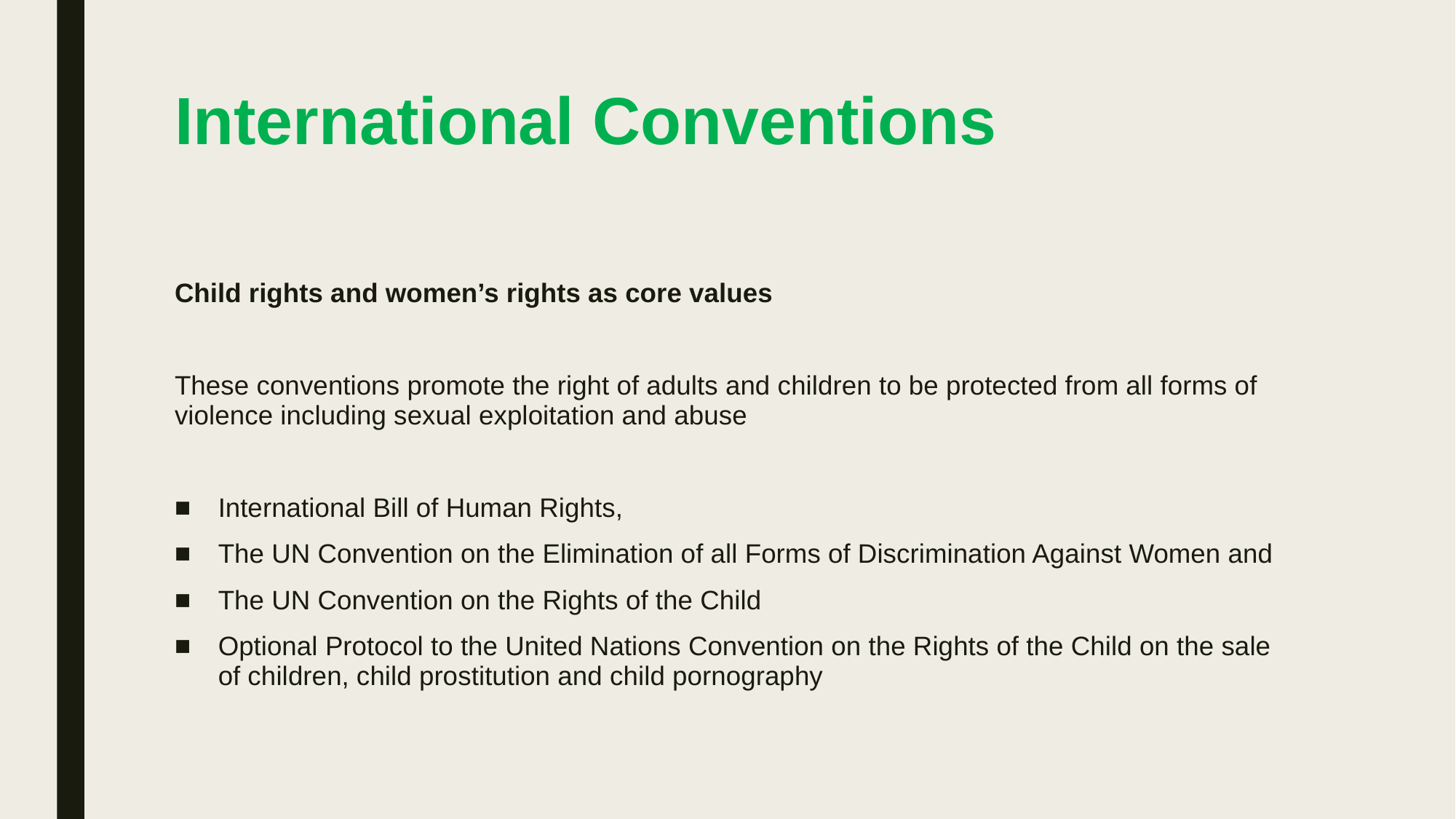

# International Conventions
Child rights and women’s rights as core values

These conventions promote the right of adults and children to be protected from all forms of violence including sexual exploitation and abuse

International Bill of Human Rights,
The UN Convention on the Elimination of all Forms of Discrimination Against Women and
The UN Convention on the Rights of the Child
Optional Protocol to the United Nations Convention on the Rights of the Child on the sale of children, child prostitution and child pornography